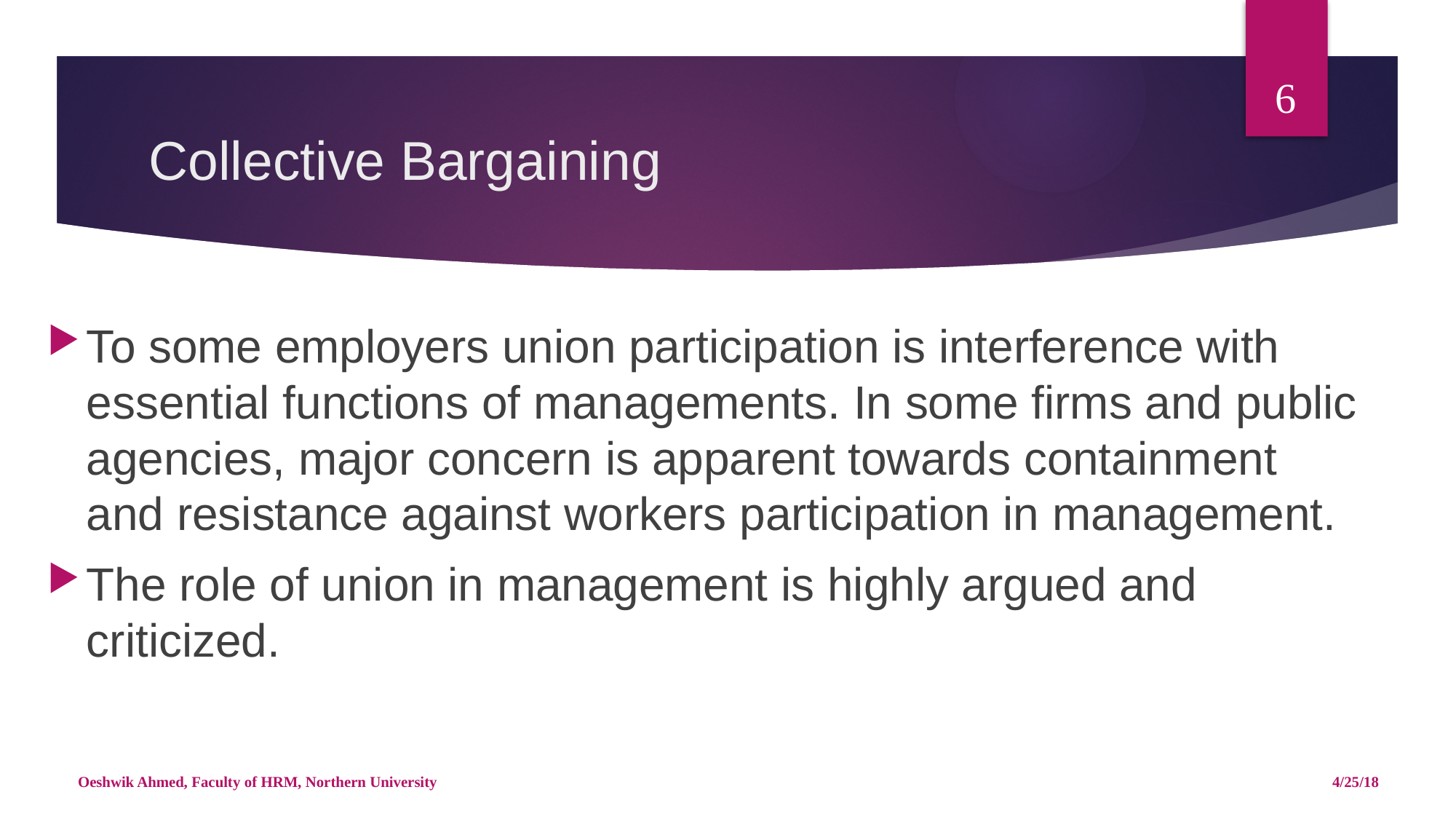

6
# Collective Bargaining
To some employers union participation is interference with essential functions of managements. In some firms and public agencies, major concern is apparent towards containment and resistance against workers participation in management.
The role of union in management is highly argued and criticized.
Oeshwik Ahmed, Faculty of HRM, Northern University
4/25/18